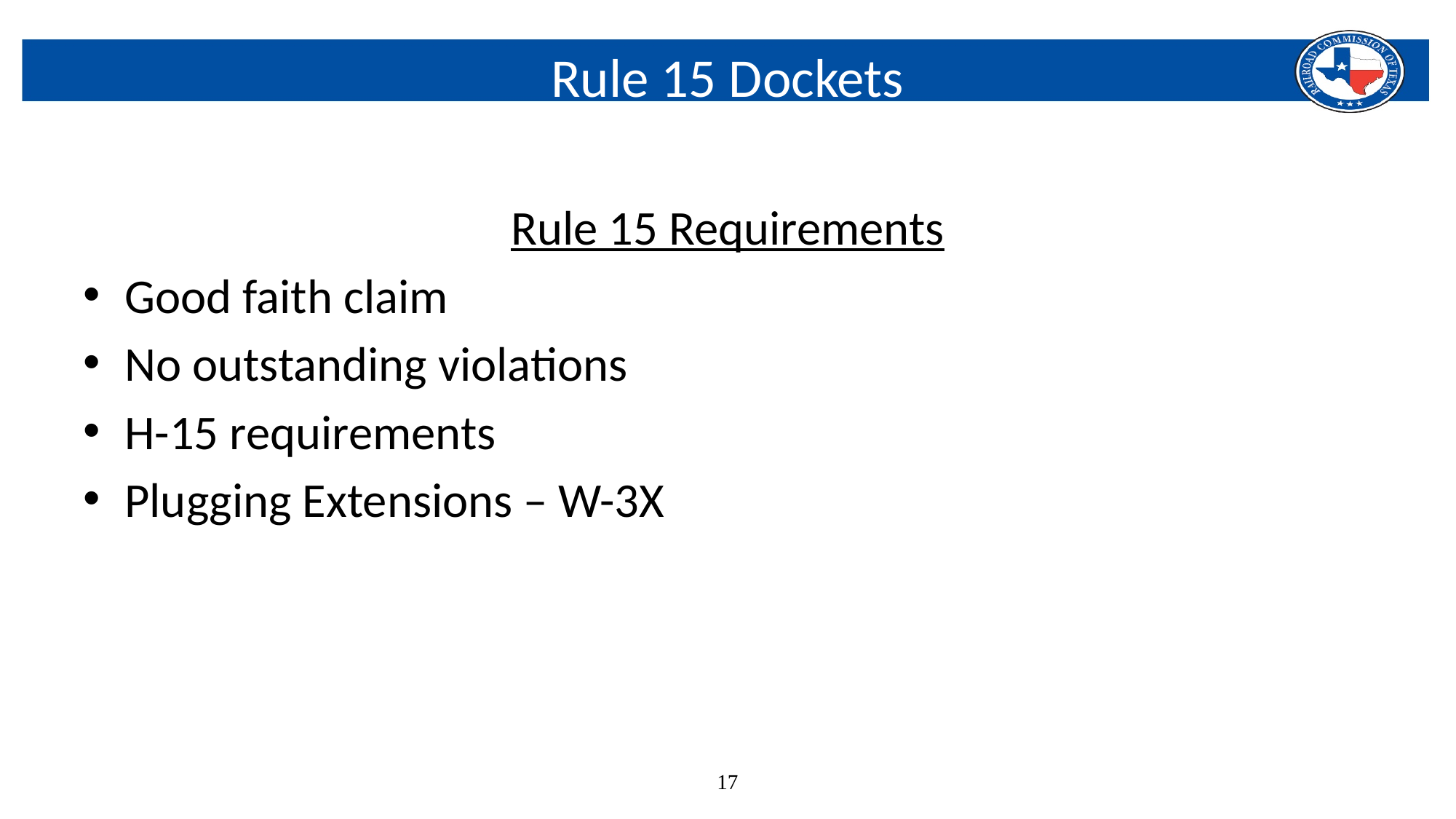

# Rule 15 Dockets
Rule 15 Requirements
Good faith claim
No outstanding violations
H-15 requirements
Plugging Extensions – W-3X
17